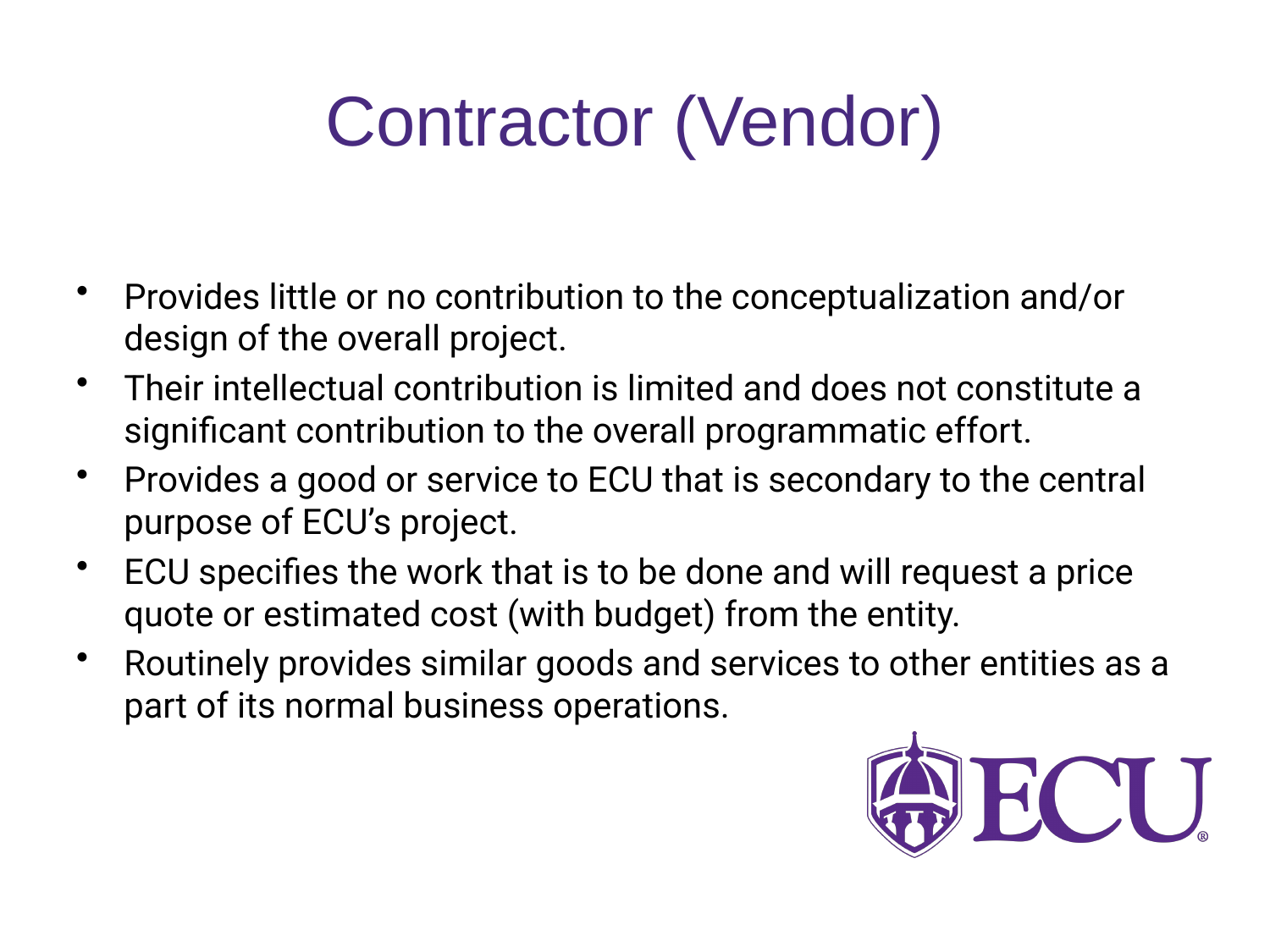

# Contractor (Vendor)

Provides little or no contribution to the conceptualization and/or design of the overall project.
Their intellectual contribution is limited and does not constitute a significant contribution to the overall programmatic effort.
Provides a good or service to ECU that is secondary to the central purpose of ECU’s project.
ECU specifies the work that is to be done and will request a price quote or estimated cost (with budget) from the entity.
Routinely provides similar goods and services to other entities as a part of its normal business operations.